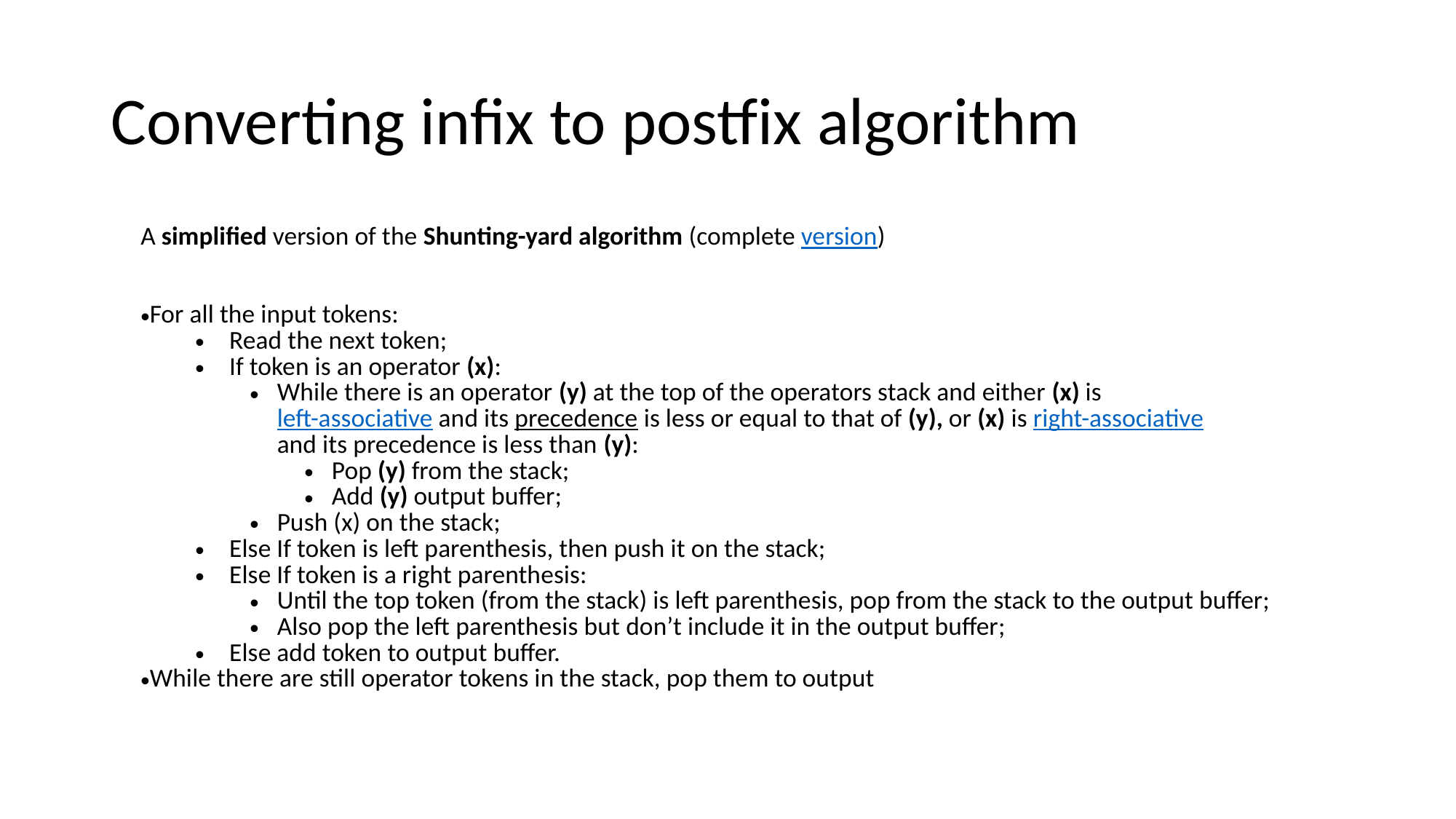

# Converting infix to postfix algorithm
| A simplified version of the Shunting-yard algorithm (complete version) |
| --- |
| For all the input tokens: Read the next token; If token is an operator (x): While there is an operator (y) at the top of the operators stack and either (x) is left-associative and its precedence is less or equal to that of (y), or (x) is right-associative and its precedence is less than (y): Pop (y) from the stack; Add (y) output buffer; Push (x) on the stack; Else If token is left parenthesis, then push it on the stack; Else If token is a right parenthesis: Until the top token (from the stack) is left parenthesis, pop from the stack to the output buffer; Also pop the left parenthesis but don’t include it in the output buffer; Else add token to output buffer. While there are still operator tokens in the stack, pop them to output |